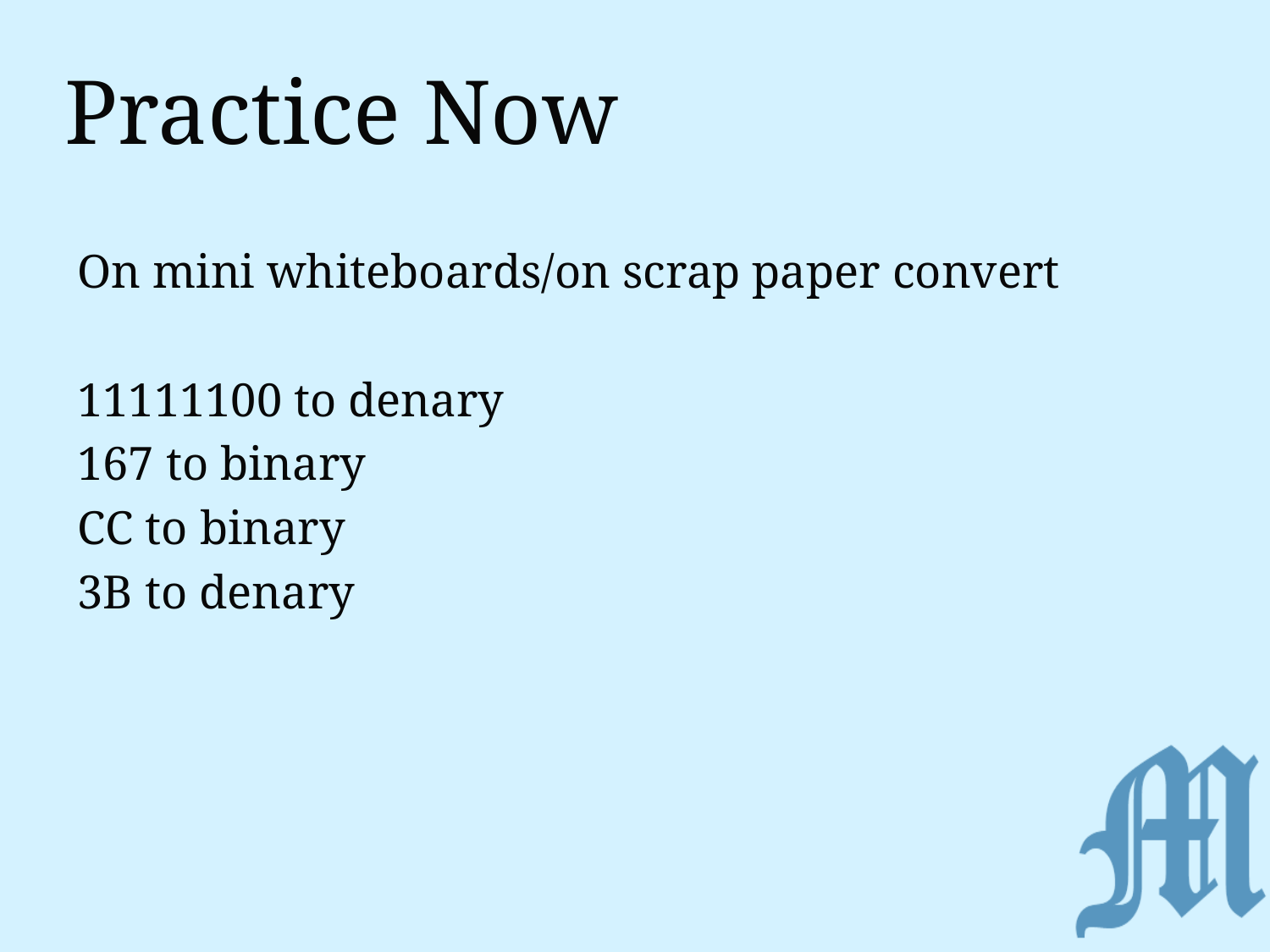

# Practice Now
On mini whiteboards/on scrap paper convert

11111100 to denary
167 to binary
CC to binary
3B to denary